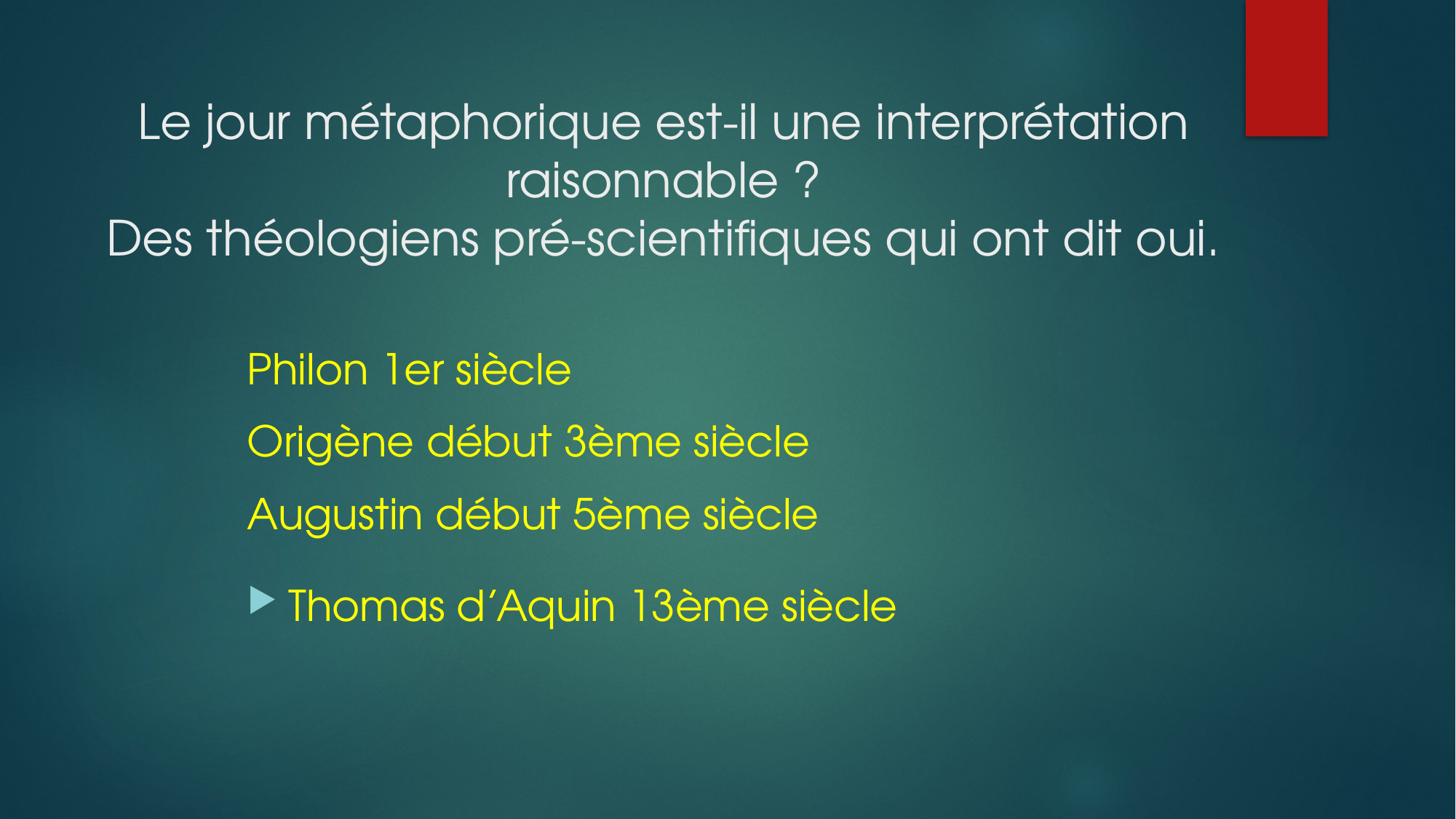

# Le jour métaphorique est-il une interprétation raisonnable ? Des théologiens pré-scientifiques qui ont dit oui.
Philon 1er siècle
Origène début 3ème siècle
Augustin début 5ème siècle
Thomas d’Aquin 13ème siècle